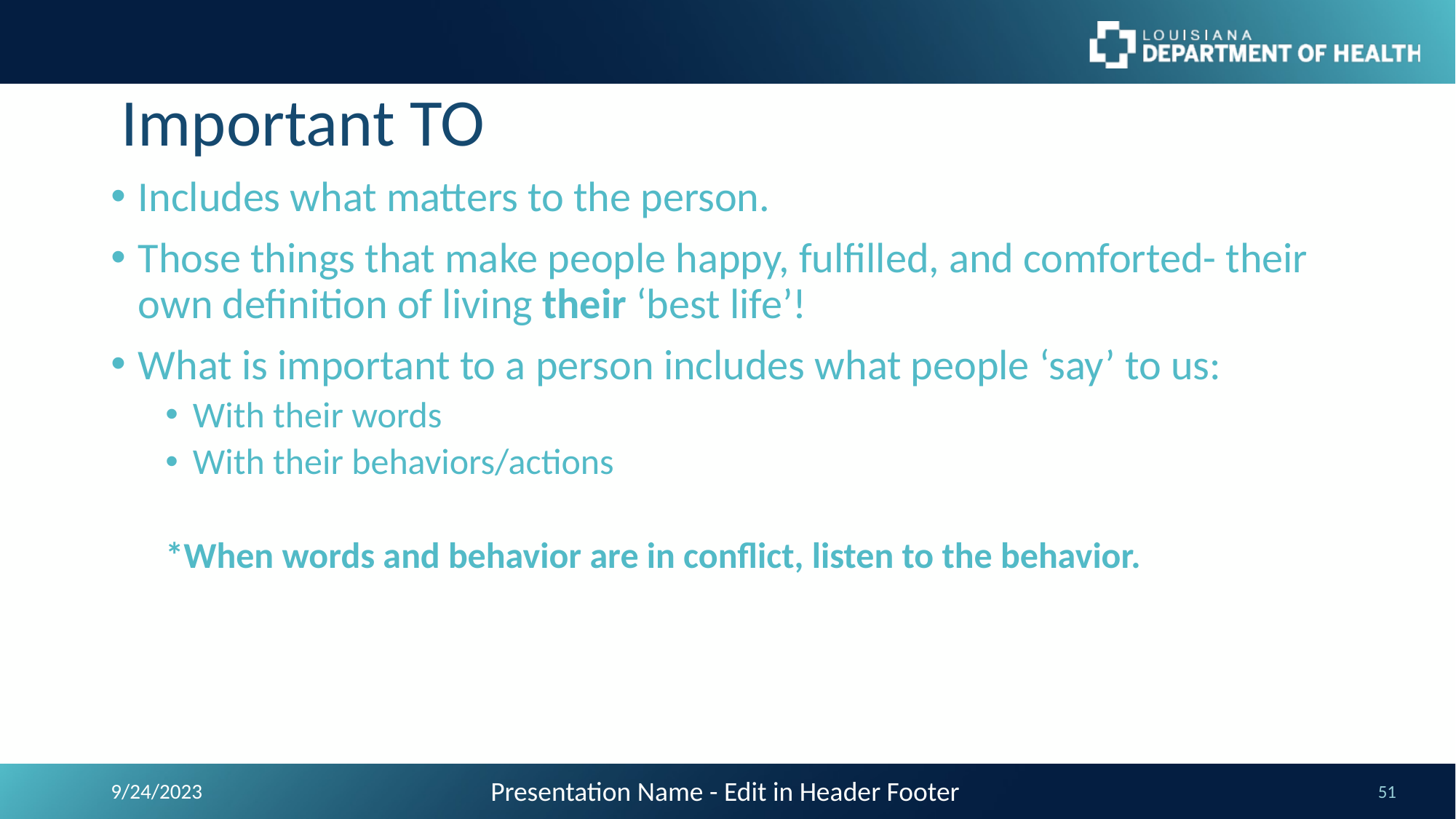

# Important TO
Includes what matters to the person.
Those things that make people happy, fulfilled, and comforted- their own definition of living their ‘best life’!
What is important to a person includes what people ‘say’ to us:
With their words
With their behaviors/actions

*When words and behavior are in conflict, listen to the behavior.
Presentation Name - Edit in Header Footer
9/24/2023
51